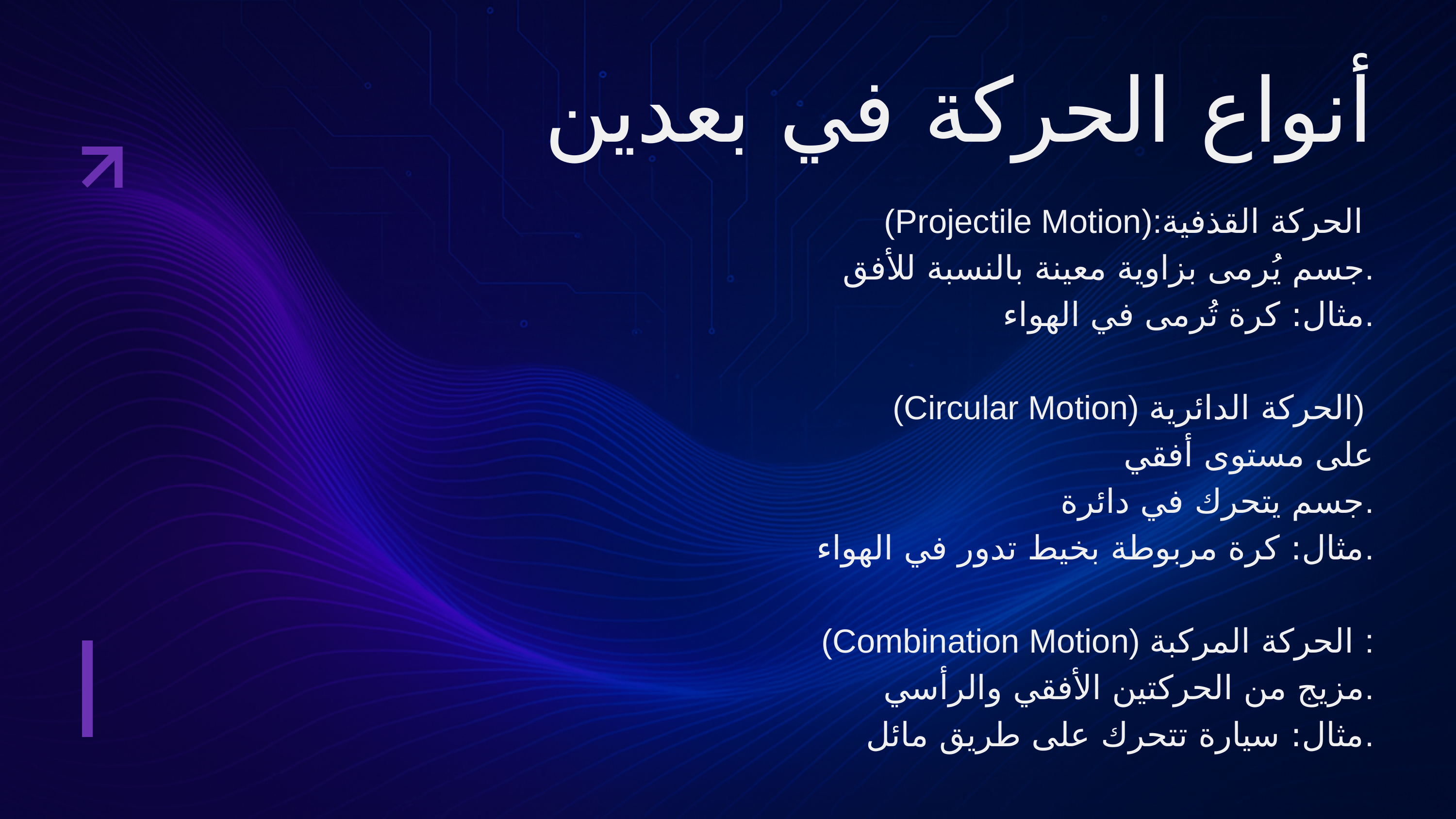

أنواع الحركة في بعدين

(Projectile Motion):الحركة القذفية
جسم يُرمى بزاوية معينة بالنسبة للأفق.
مثال: كرة تُرمى في الهواء.

 (Circular Motion) الحركة الدائرية)
على مستوى أفقي
جسم يتحرك في دائرة.
مثال: كرة مربوطة بخيط تدور في الهواء.

(Combination Motion) الحركة المركبة :
مزيج من الحركتين الأفقي والرأسي.
مثال: سيارة تتحرك على طريق مائل.